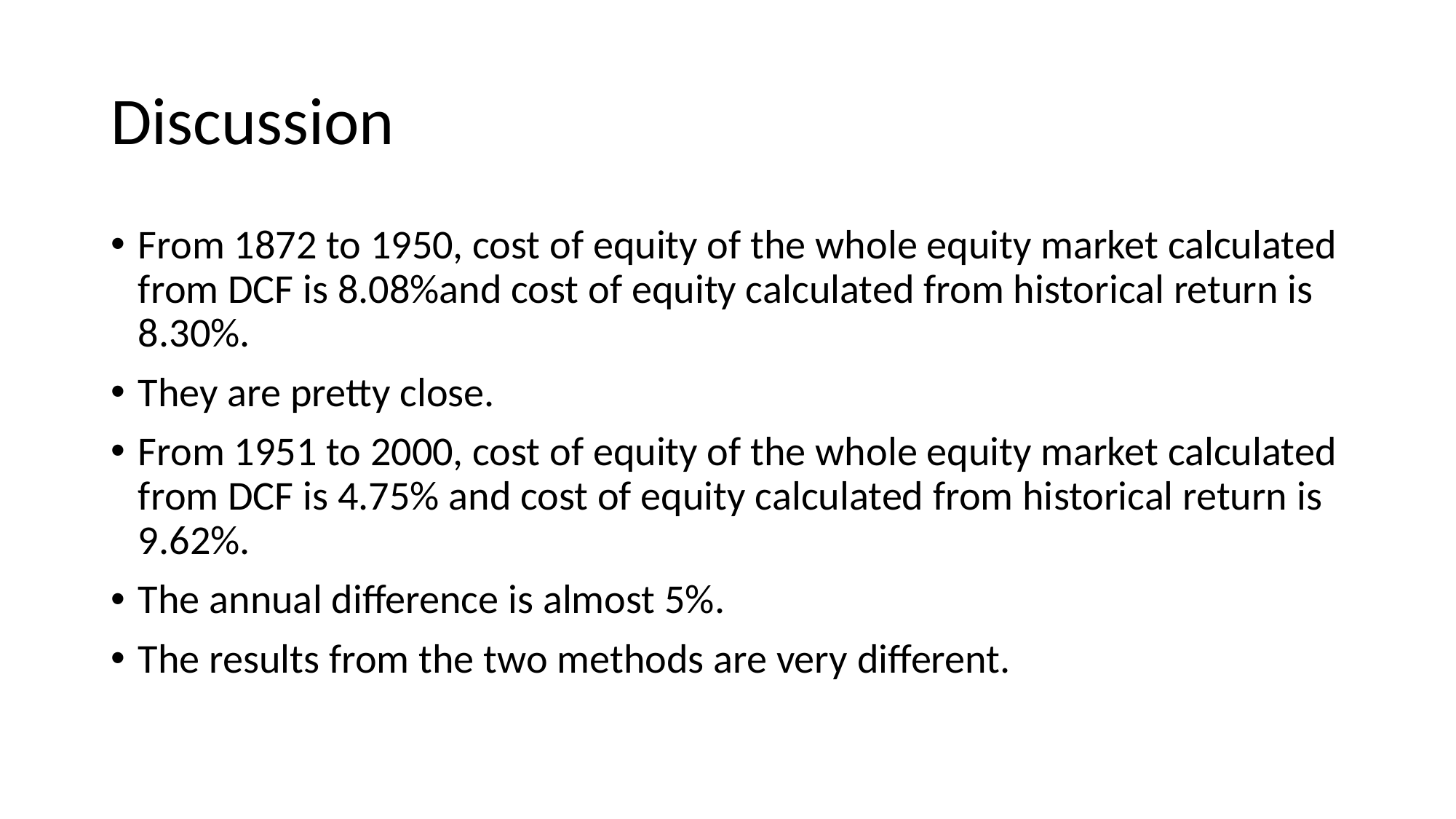

# Discussion
From 1872 to 1950, cost of equity of the whole equity market calculated from DCF is 8.08%and cost of equity calculated from historical return is 8.30%.
They are pretty close.
From 1951 to 2000, cost of equity of the whole equity market calculated from DCF is 4.75% and cost of equity calculated from historical return is 9.62%.
The annual difference is almost 5%.
The results from the two methods are very different.